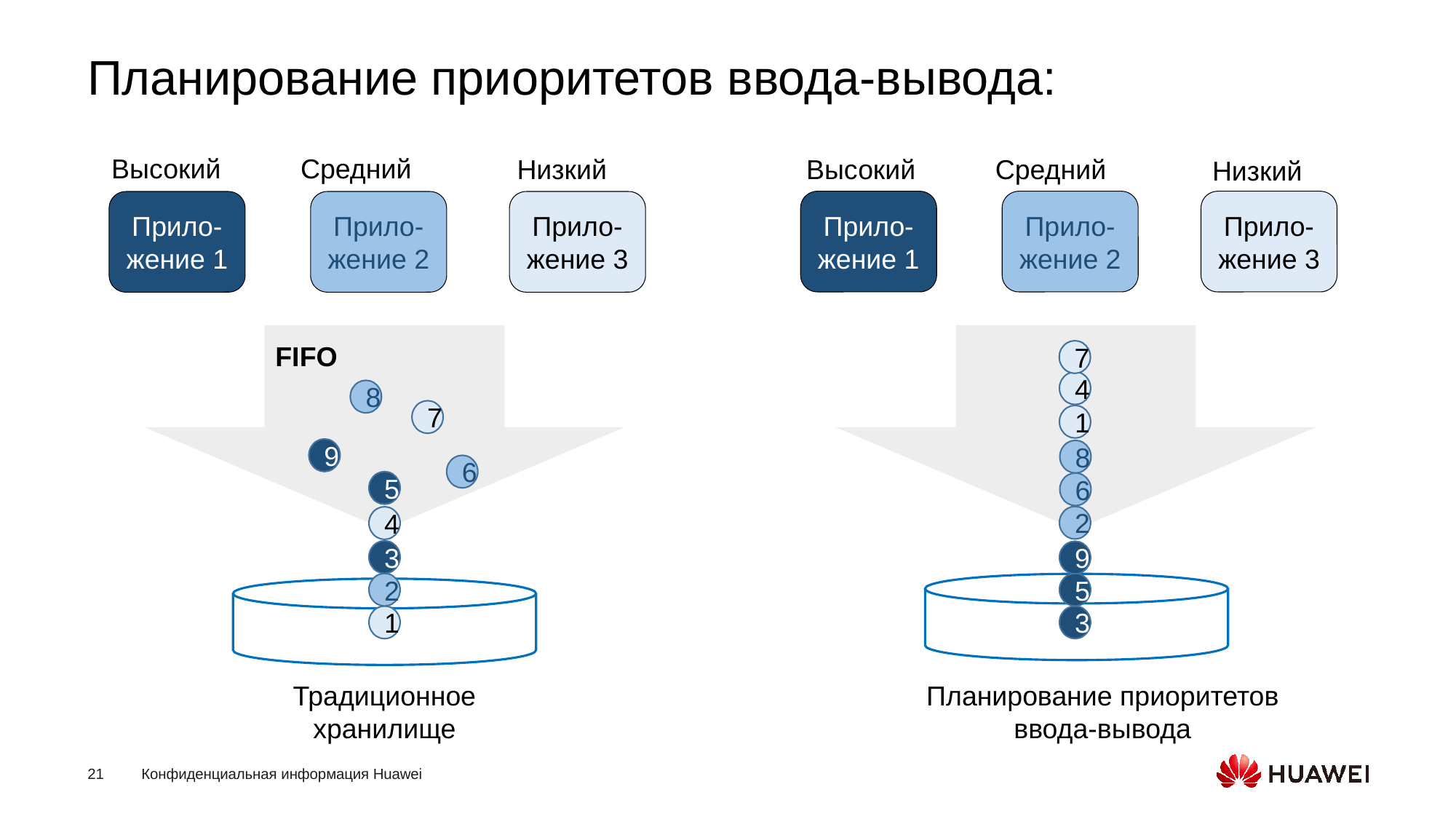

# Планирование приоритетов ввода-вывода:
Высокий
Средний
Низкий
Высокий
Средний
Низкий
Прило-жение 1
Прило-жение 2
Прило-жение 3
Прило-жение 1
Прило-жение 2
Прило-жение 3

FIFO
7
4
8
7
1
9
8
6
5
6
2
4
3
9
2
5

1
3
Традиционное хранилище
Планирование приоритетов ввода-вывода